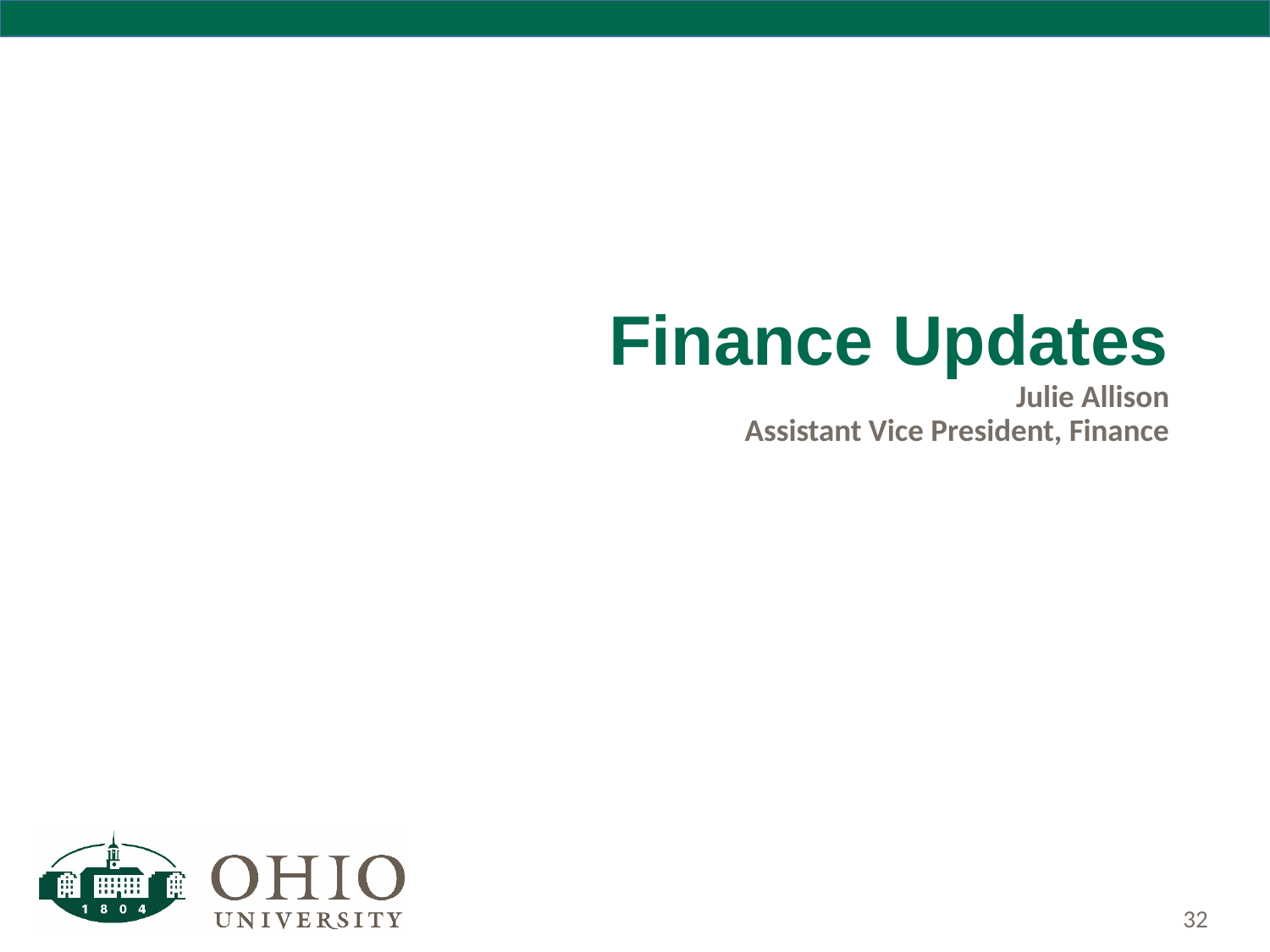

# Finance Updates Julie Allison Assistant Vice President, Finance